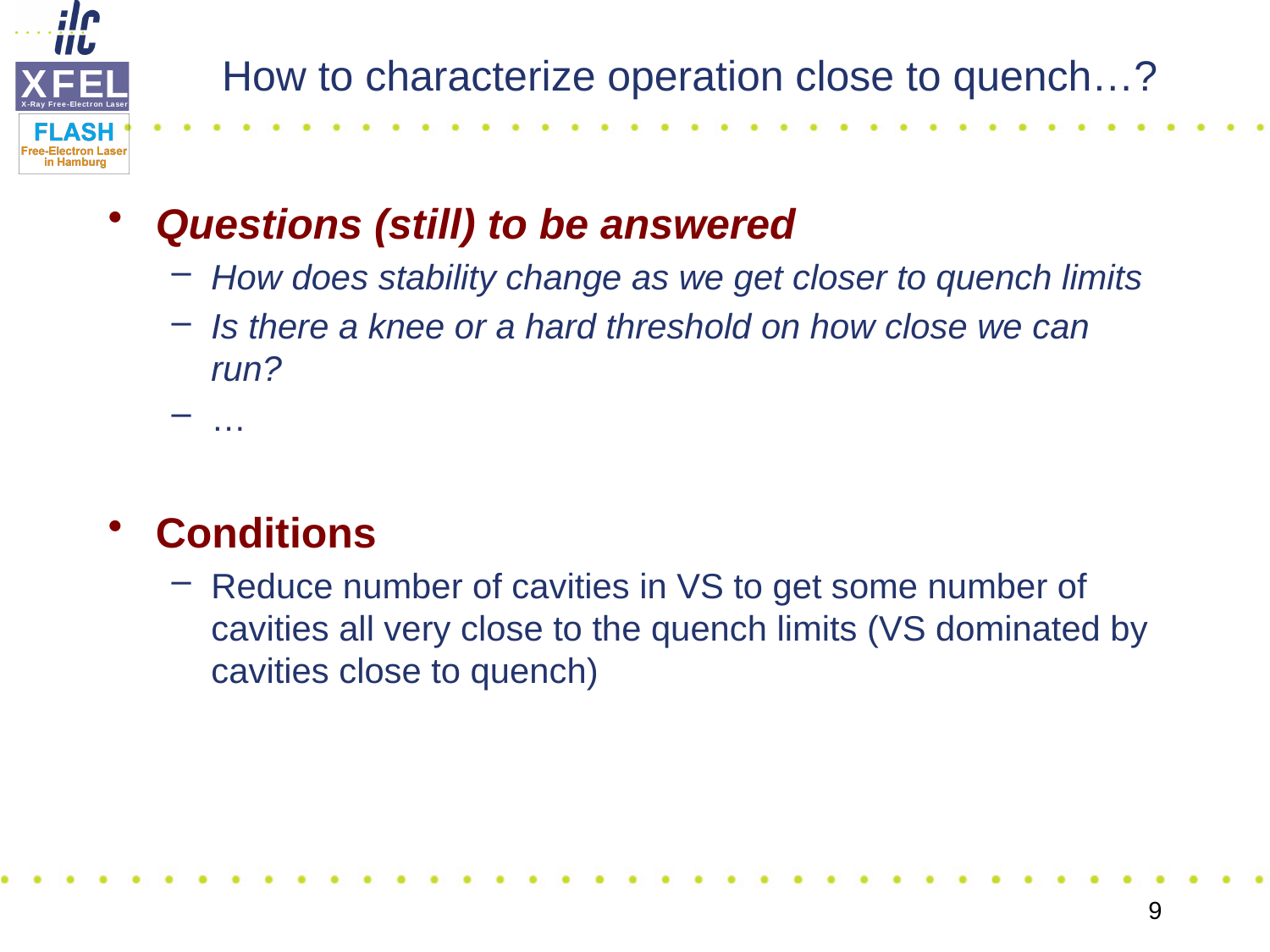

# How to characterize operation close to quench…?
Questions (still) to be answered
How does stability change as we get closer to quench limits
Is there a knee or a hard threshold on how close we can run?
…

Conditions
Reduce number of cavities in VS to get some number of cavities all very close to the quench limits (VS dominated by cavities close to quench)
9